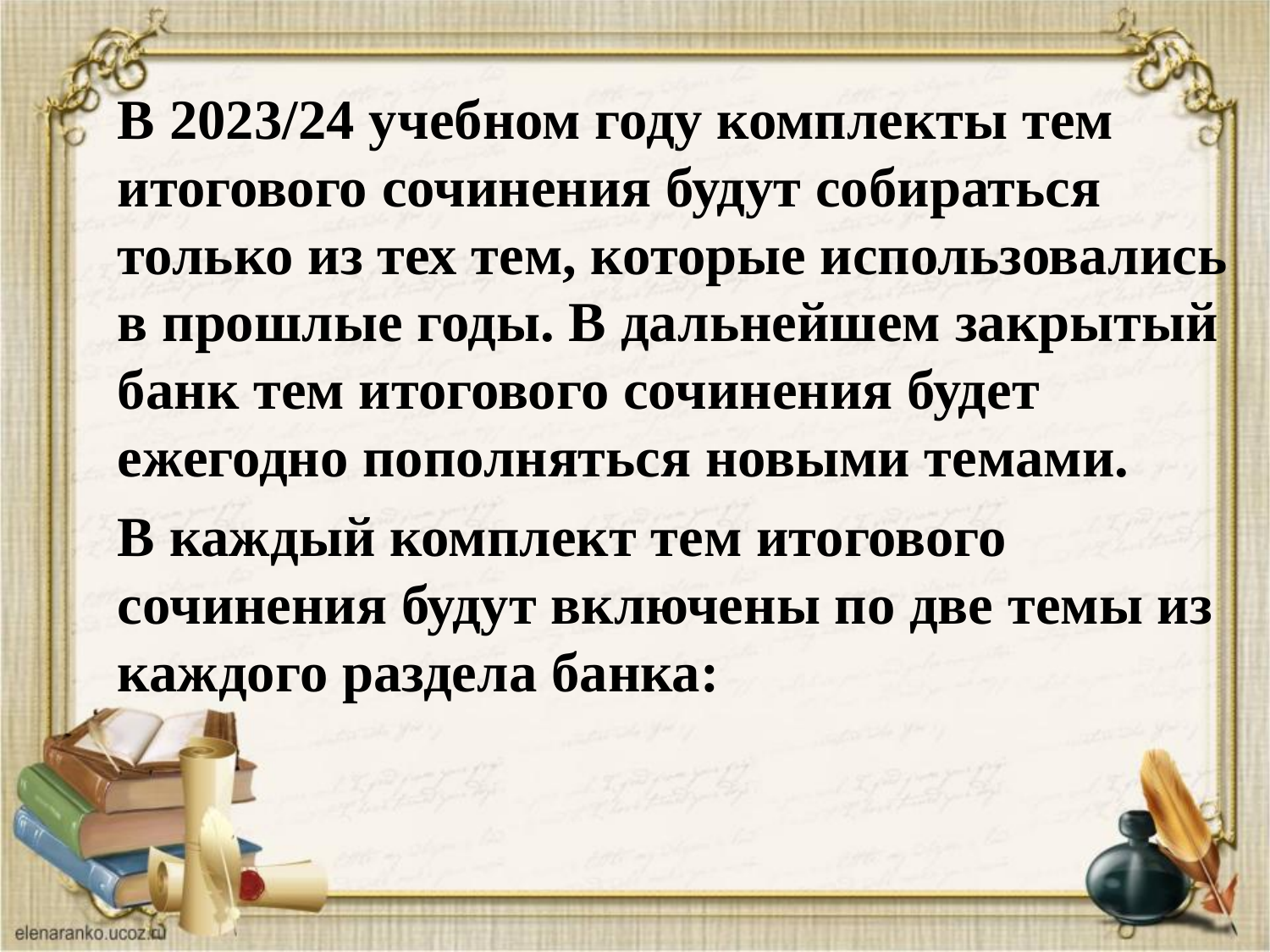

В 2023/24 учебном году комплекты тем итогового сочинения будут собираться только из тех тем, которые использовались в прошлые годы. В дальнейшем закрытый банк тем итогового сочинения будет ежегодно пополняться новыми темами.
В каждый комплект тем итогового сочинения будут включены по две темы из каждого раздела банка: